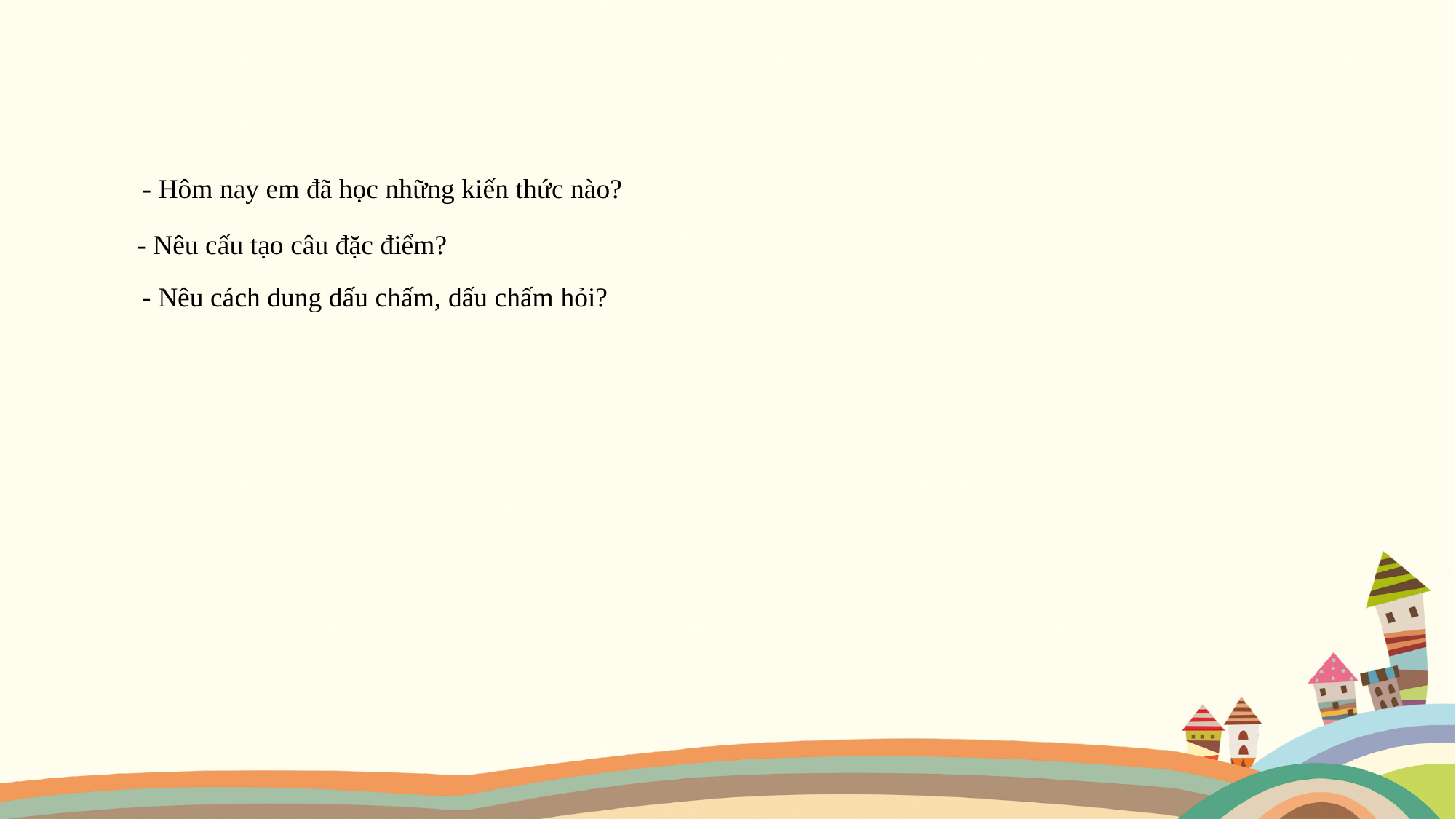

- Hôm nay em đã học những kiến thức nào?
- Nêu cấu tạo câu đặc điểm?
- Nêu cách dung dấu chấm, dấu chấm hỏi?